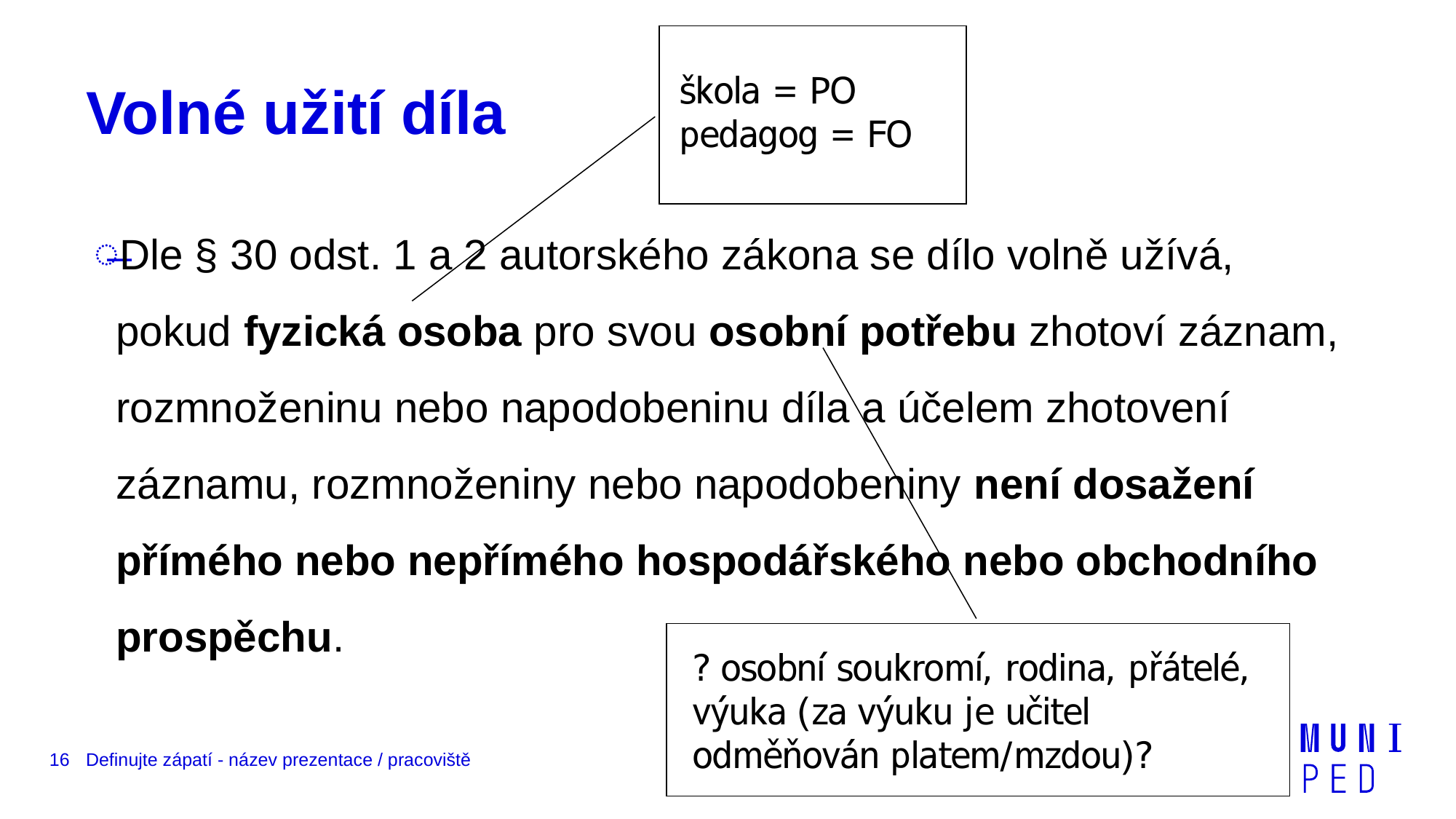

škola = PO
pedagog = FO
# Volné užití díla
Dle § 30 odst. 1 a 2 autorského zákona se dílo volně užívá, pokud fyzická osoba pro svou osobní potřebu zhotoví záznam, rozmnoženinu nebo napodobeninu díla a účelem zhotovení záznamu, rozmnoženiny nebo napodobeniny není dosažení přímého nebo nepřímého hospodářského nebo obchodního prospěchu.

? osobní soukromí, rodina, přátelé, výuka (za výuku je učitel odměňován platem/mzdou)?
16
Definujte zápatí - název prezentace / pracoviště